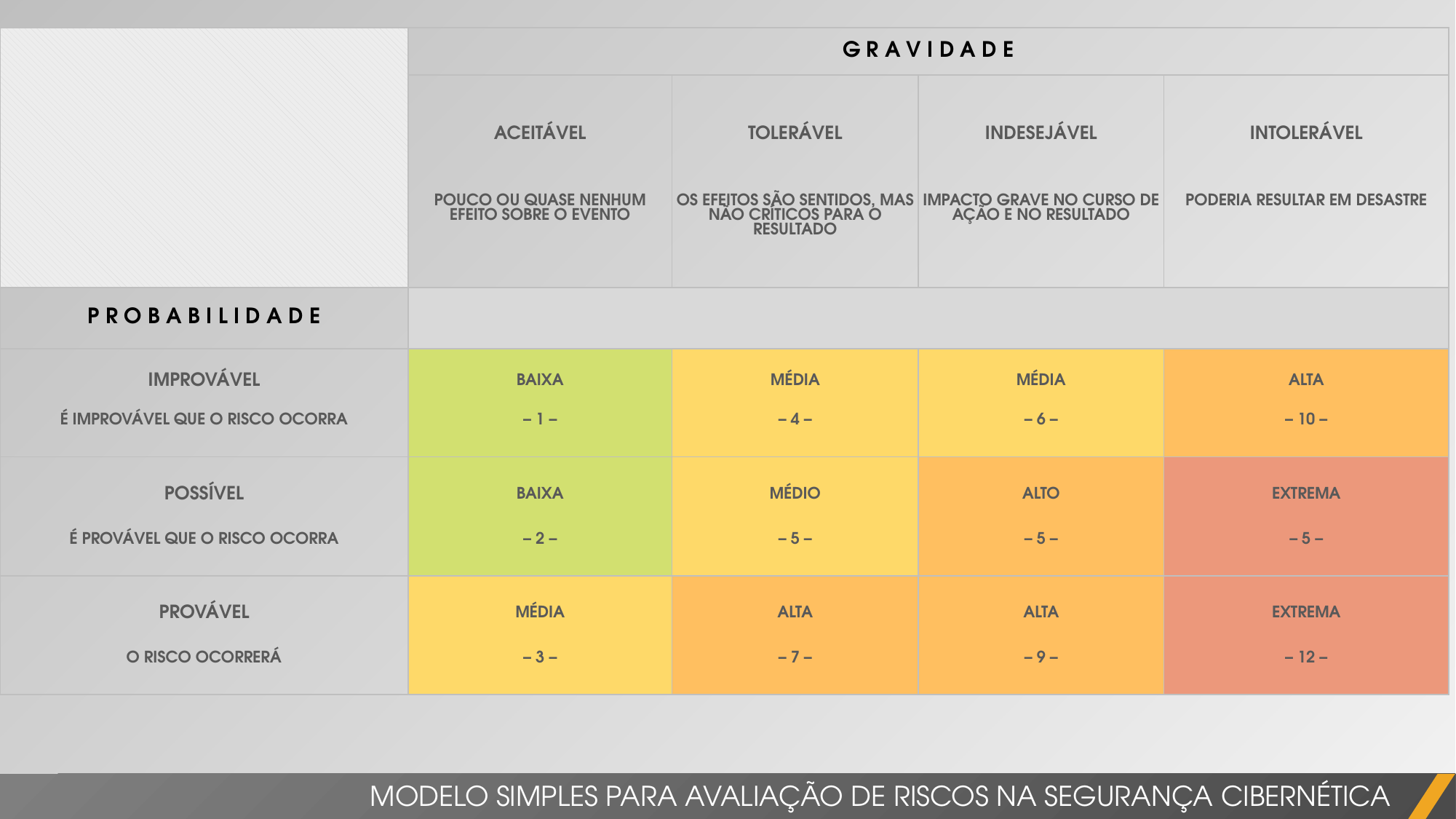

|  | G R A V I D A D E |  |  |  |
| --- | --- | --- | --- | --- |
|  | ACEITÁVEL | TOLERÁVEL | INDESEJÁVEL | INTOLERÁVEL |
|  | POUCO OU QUASE NENHUM EFEITO SOBRE O EVENTO | OS EFEITOS SÃO SENTIDOS, MAS NÃO CRÍTICOS PARA O RESULTADO | IMPACTO GRAVE NO CURSO DE AÇÃO E NO RESULTADO | PODERIA RESULTAR EM DESASTRE |
| P R O B A B I L I D A D E |  |  |  |  |
| IMPROVÁVEL | BAIXA | MÉDIA | MÉDIA | ALTA |
| É IMPROVÁVEL QUE O RISCO OCORRA | – 1 – | – 4 – | – 6 – | – 10 – |
| POSSÍVEL | BAIXA | MÉDIO | ALTO | EXTREMA |
| É PROVÁVEL QUE O RISCO OCORRA | – 2 – | – 5 – | – 5 – | – 5 – |
| PROVÁVEL | MÉDIA | ALTA | ALTA | EXTREMA |
| O RISCO OCORRERÁ | – 3 – | – 7 – | – 9 – | – 12 – |
MODELO SIMPLES PARA AVALIAÇÃO DE RISCOS NA SEGURANÇA CIBERNÉTICA
RELATÓRIO DO PROJETO